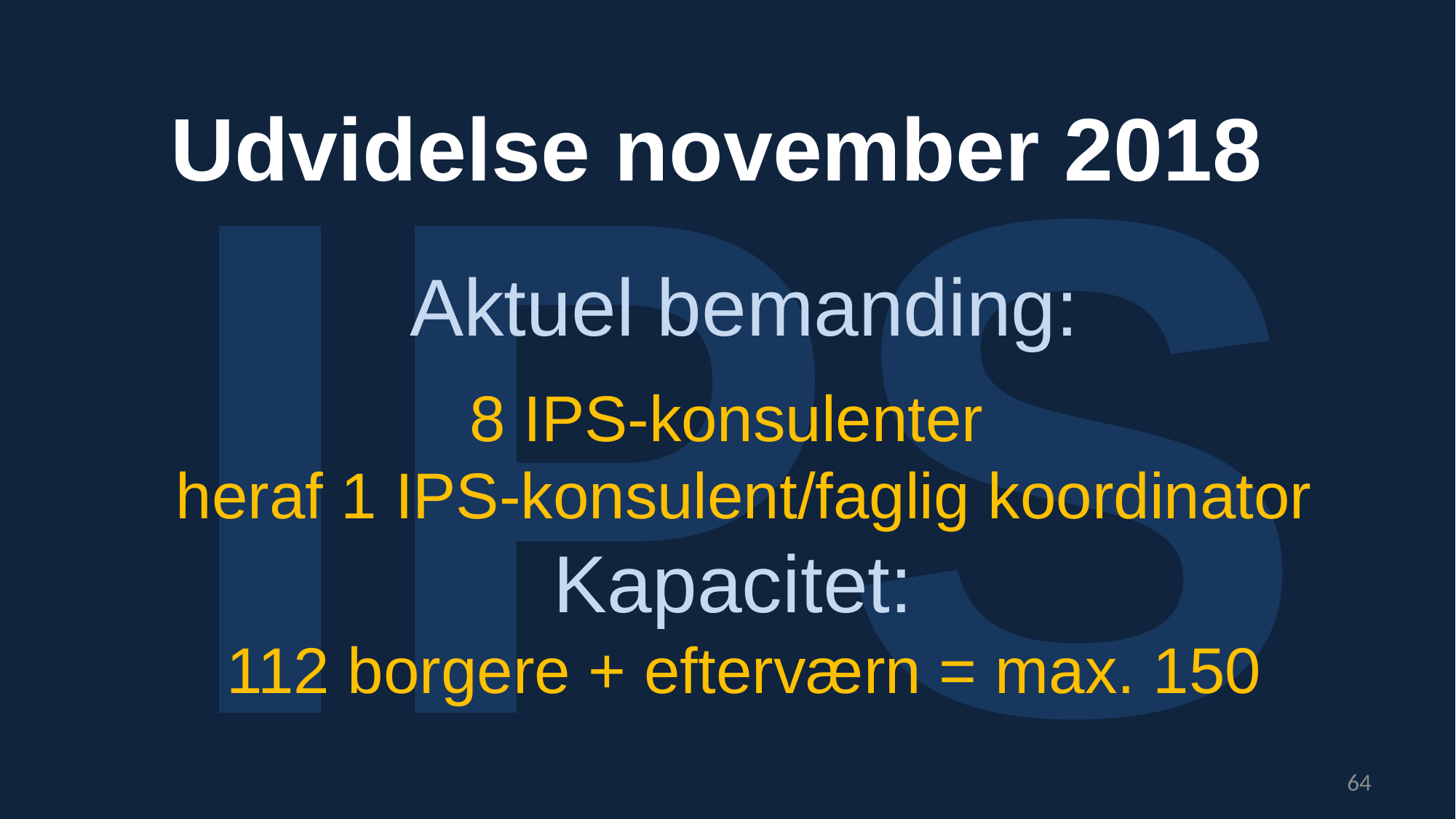

IPS
# Udvidelse november 2018
Aktuel bemanding:

8 IPS-konsulenter
heraf 1 IPS-konsulent/faglig koordinator
Kapacitet:
112 borgere + efterværn = max. 150
64